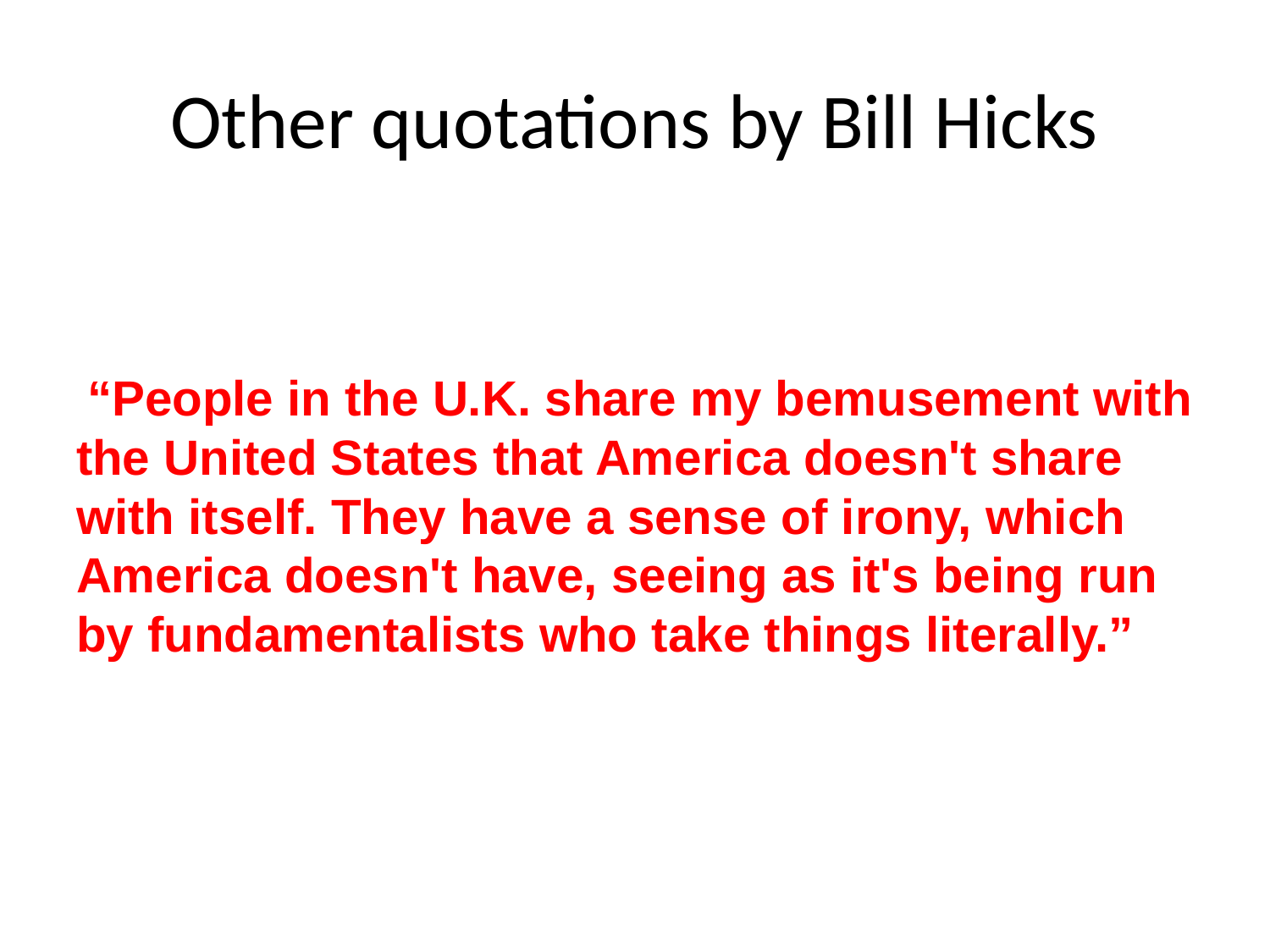

# Other quotations by Bill Hicks

 “People in the U.K. share my bemusement with the United States that America doesn't share with itself. They have a sense of irony, which America doesn't have, seeing as it's being run by fundamentalists who take things literally.”